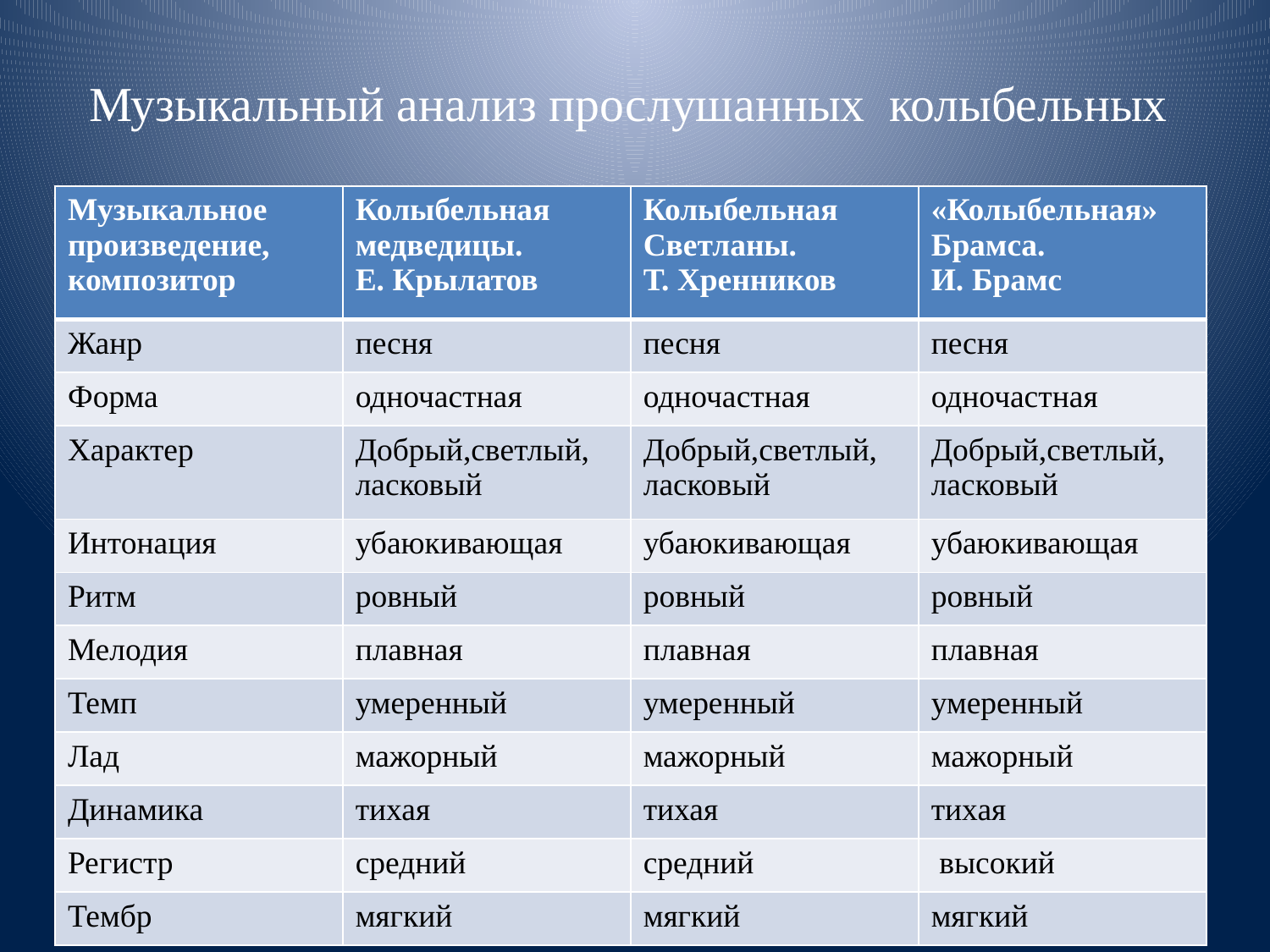

# Музыкальный анализ прослушанных  колыбельных
| Музыкальное произведение, композитор | Колыбельная медведицы. Е. Крылатов | Колыбельная Светланы. Т. Хренников | «Колыбельная» Брамса. И. Брамс |
| --- | --- | --- | --- |
| Жанр | песня | песня | песня |
| Форма | одночастная | одночастная | одночастная |
| Характер | Добрый,светлый, ласковый | Добрый,светлый, ласковый | Добрый,светлый, ласковый |
| Интонация | убаюкивающая | убаюкивающая | убаюкивающая |
| Ритм | ровный | ровный | ровный |
| Мелодия | плавная | плавная | плавная |
| Темп | умеренный | умеренный | умеренный |
| Лад | мажорный | мажорный | мажорный |
| Динамика | тихая | тихая | тихая |
| Регистр | средний | средний | высокий |
| Тембр | мягкий | мягкий | мягкий |